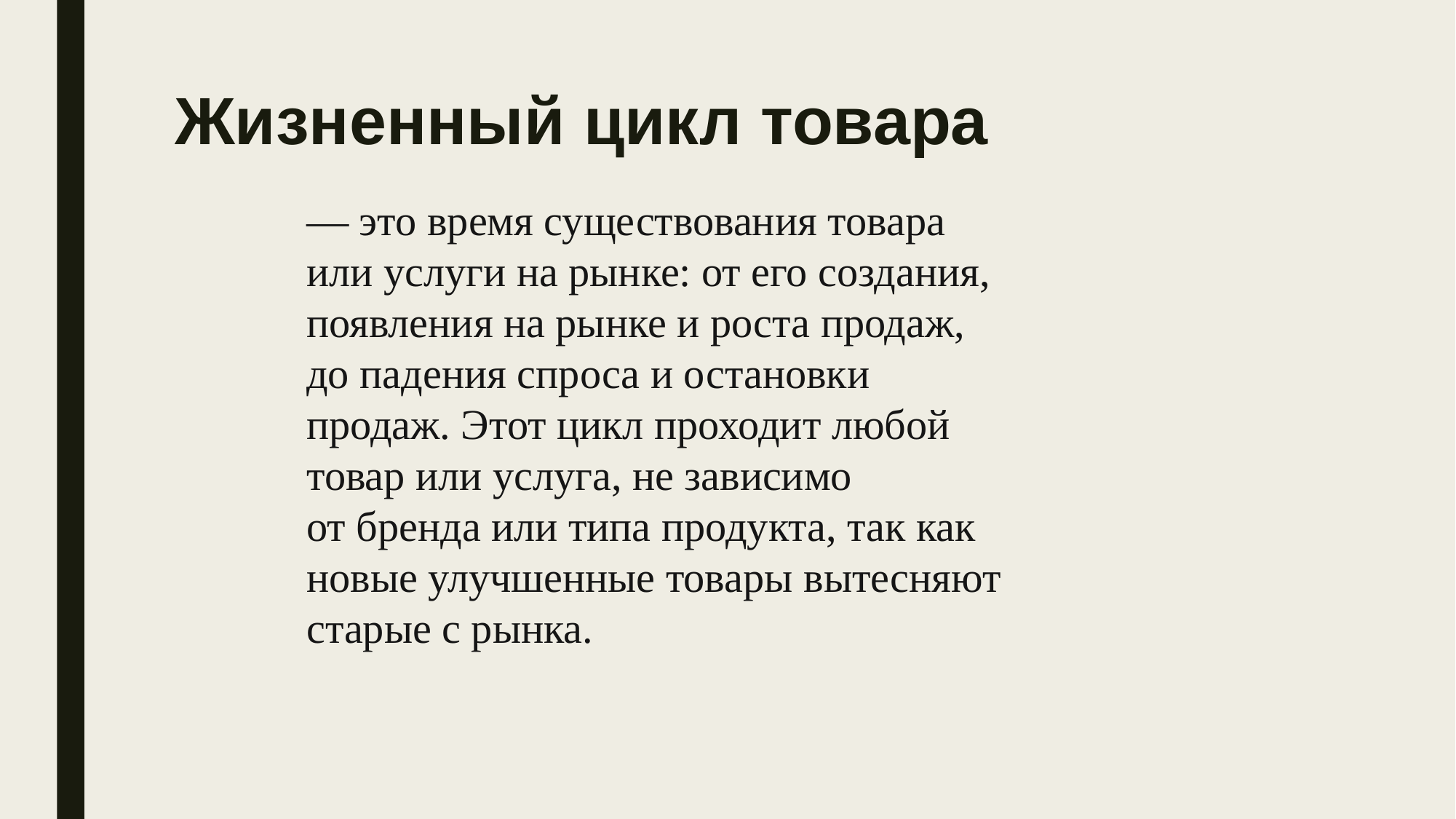

# Жизненный цикл товара
— это время существования товара или услуги на рынке: от его создания, появления на рынке и роста продаж, до падения спроса и остановки продаж. Этот цикл проходит любой товар или услуга, не зависимо от бренда или типа продукта, так как новые улучшенные товары вытесняют старые с рынка.